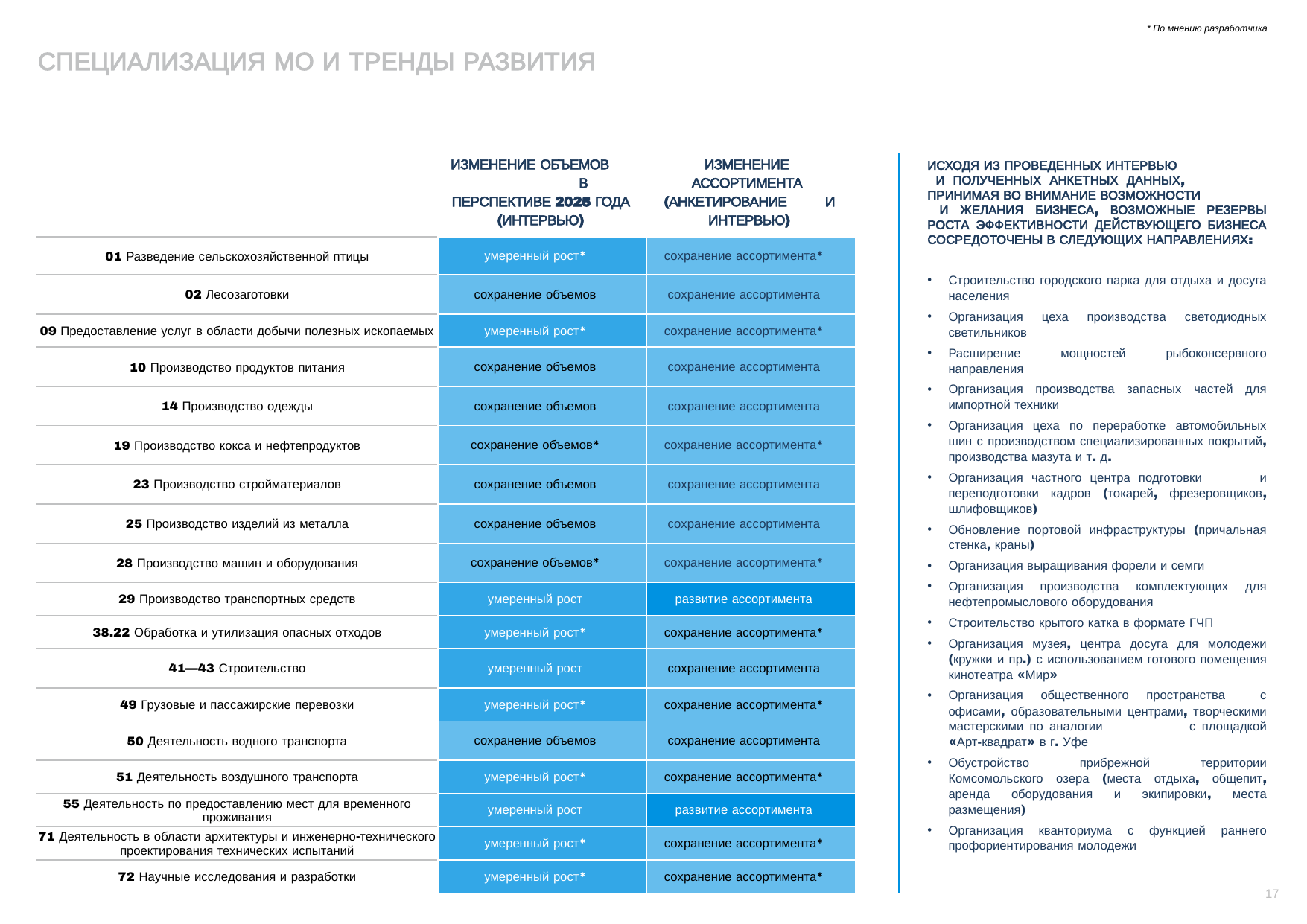

* По мнению разработчика

СПЕЦИАЛИЗАЦИЯ МО И ТРЕНДЫ РАЗВИТИЯ
ИСХОДЯ ИЗ ПРОВЕДЕННЫХ ИНТЕРВЬЮ                       И ПОЛУЧЕННЫХ АНКЕТНЫХ ДАННЫХ,           ПРИНИМАЯ ВО ВНИМАНИЕ ВОЗМОЖНОСТИ                  И ЖЕЛАНИЯ БИЗНЕСА, ВОЗМОЖНЫЕ РЕЗЕРВЫ РОСТА ЭФФЕКТИВНОСТИ ДЕЙСТВУЮЩЕГО БИЗНЕСА СОСРЕДОТОЧЕНЫ В СЛЕДУЮЩИХ НАПРАВЛЕНИЯХ:

Строительство городского парка для отдыха и досуга населения
Организация цеха производства светодиодных светильников
Расширение мощностей рыбоконсервного направления
Организация производства запасных частей для импортной техники
Организация цеха по переработке автомобильных шин с производством специализированных покрытий, производства мазута и т. д.
Организация частного центра подготовки       и переподготовки кадров (токарей, фрезеровщиков, шлифовщиков)
Обновление портовой инфраструктуры (причальная стенка, краны)
Организация выращивания форели и семги
Организация производства комплектующих для нефтепромыслового оборудования
Строительство крытого катка в формате ГЧП
Организация музея, центра досуга для молодежи (кружки и пр.) с использованием готового помещения кинотеатра «Мир»
Организация общественного пространства  с офисами, образовательными центрами, творческими мастерскими по аналогии              с площадкой «Арт-квадрат» в г. Уфе
Обустройство прибрежной территории Комсомольского озера (места отдыха, общепит, аренда оборудования и экипировки, места размещения)
Организация кванториума с функцией раннего профориентирования молодежи

|  | ИЗМЕНЕНИЕ ОБЪЕМОВ В ПЕРСПЕКТИВЕ 2025 ГОДА (ИНТЕРВЬЮ) | ИЗМЕНЕНИЕ АССОРТИМЕНТА (АНКЕТИРОВАНИЕ И ИНТЕРВЬЮ) |
| --- | --- | --- |
| 01 Разведение сельскохозяйственной птицы | умеренный рост\* | сохранение ассортимента\* |
| 02 Лесозаготовки | сохранение объемов | сохранение ассортимента |
| 09 Предоставление услуг в области добычи полезных ископаемых | умеренный рост\* | сохранение ассортимента\* |
| 10 Производство продуктов питания | сохранение объемов | сохранение ассортимента |
| 14 Производство одежды | сохранение объемов | сохранение ассортимента |
| 19 Производство кокса и нефтепродуктов | сохранение объемов\* | сохранение ассортимента\* |
| 23 Производство стройматериалов | сохранение объемов | сохранение ассортимента |
| 25 Производство изделий из металла | сохранение объемов | сохранение ассортимента |
| 28 Производство машин и оборудования | сохранение объемов\* | сохранение ассортимента\* |
| 29 Производство транспортных средств | умеренный рост | развитие ассортимента |
| 38.22 Обработка и утилизация опасных отходов | умеренный рост\* | сохранение ассортимента\* |
| 41—43 Строительство | умеренный рост | сохранение ассортимента |
| 49 Грузовые и пассажирские перевозки | умеренный рост\* | сохранение ассортимента\* |
| 50 Деятельность водного транспорта | сохранение объемов | сохранение ассортимента |
| 51 Деятельность воздушного транспорта | умеренный рост\* | сохранение ассортимента\* |
| 55 Деятельность по предоставлению мест для временного проживания | умеренный рост | развитие ассортимента |
| 71 Деятельность в области архитектуры и инженерно-технического проектирования технических испытаний | умеренный рост\* | сохранение ассортимента\* |
| 72 Научные исследования и разработки | умеренный рост\* | сохранение ассортимента\* |
17